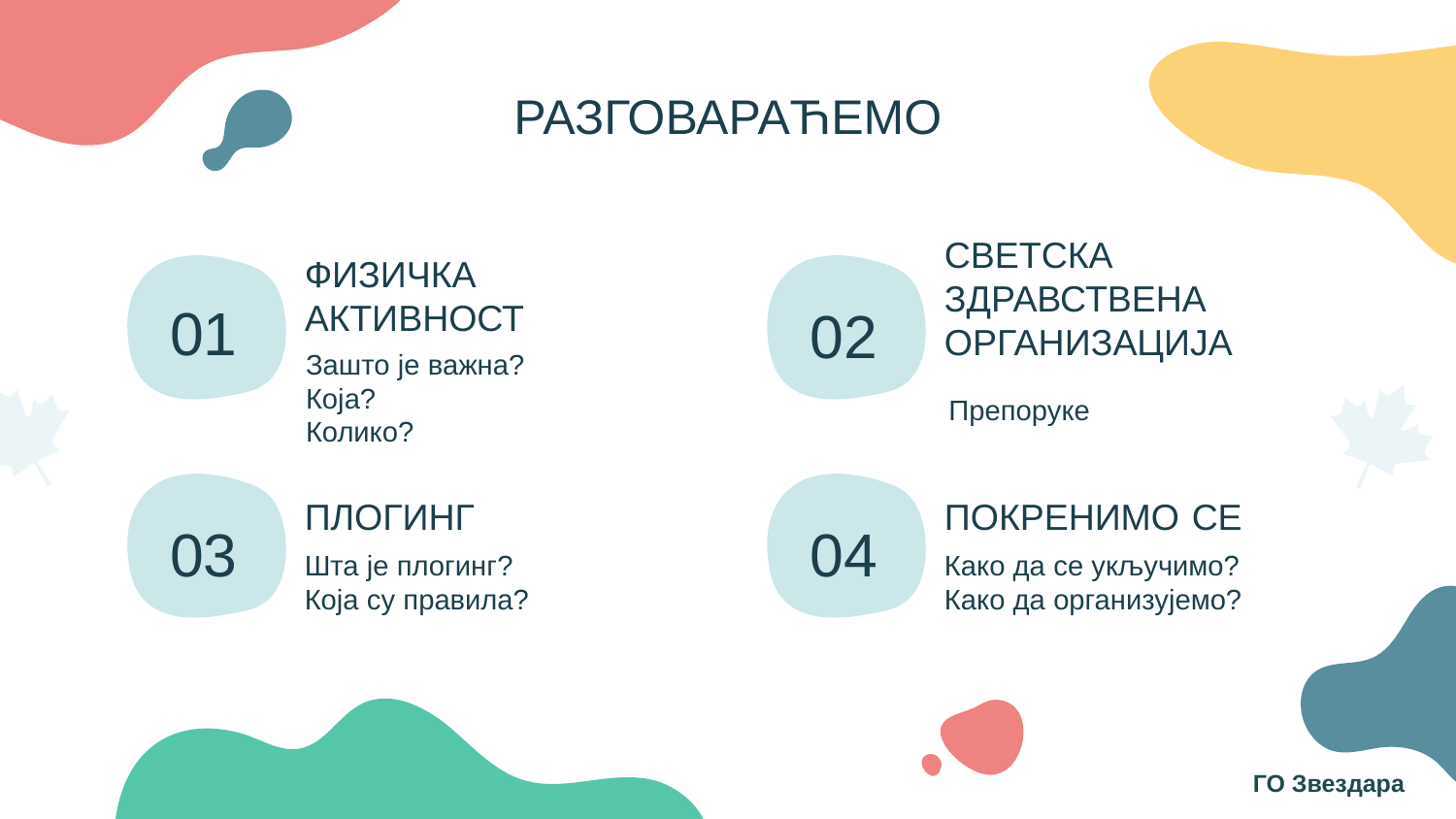

# РАЗГОВАРАЋЕМО

01
ФИЗИЧКА АКТИВНОСТ
02
СВЕТСКА ЗДРАВСТВЕНА ОРГАНИЗАЦИЈА
Зашто је важна?
Која?
Колико?
Препоруке

03
04
ПЛОГИНГ
ПОКРЕНИМО СЕ
Шта је плогинг?
Која су правила?
Како да се укључимо?
Како да организујемо?

ГО Звездара